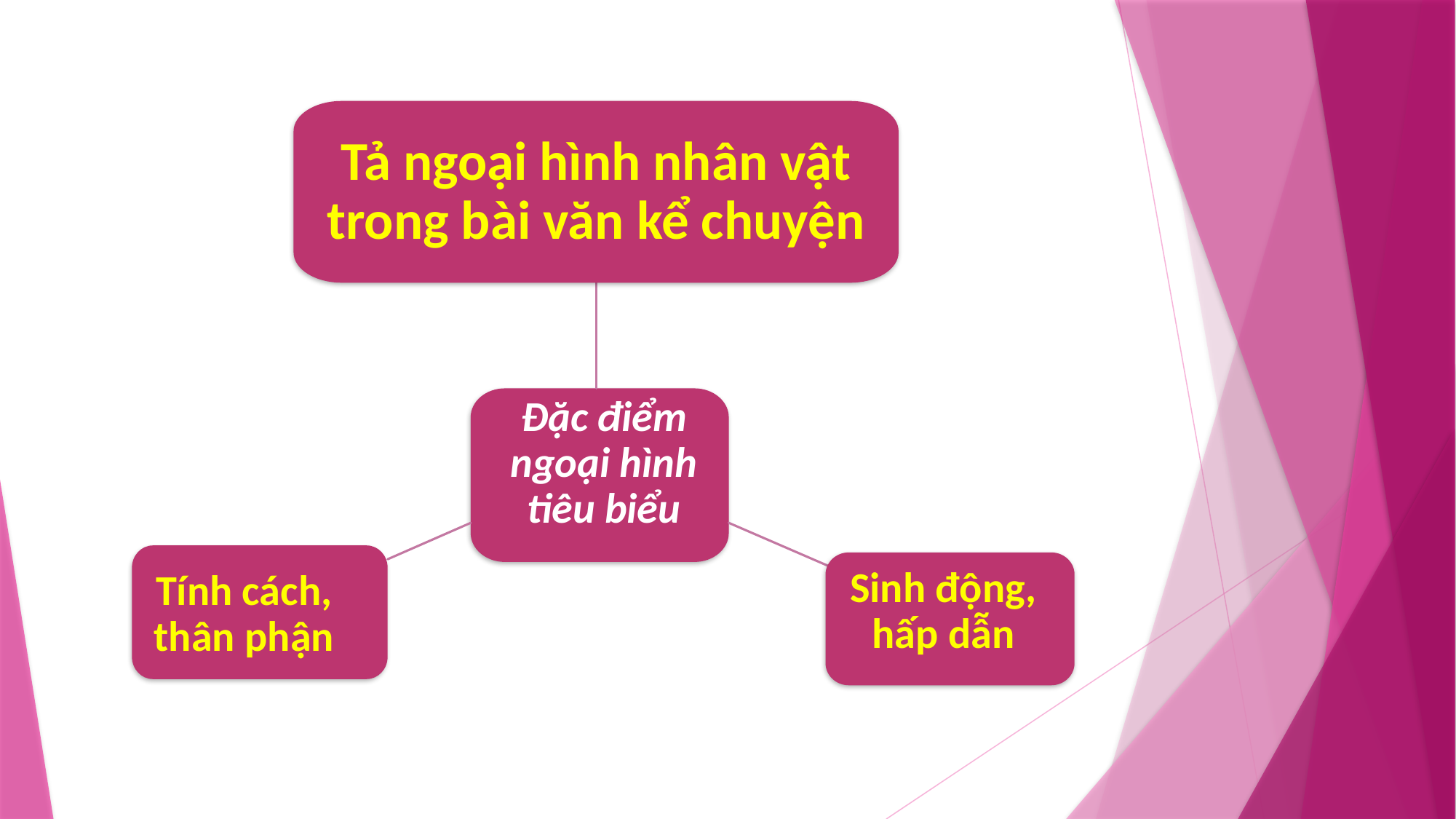

Tả ngoại hình nhân vật trong bài văn kể chuyện

Đặc điểm ngoại hình tiêu biểu
Tính cách, thân phận
Sinh động, hấp dẫn